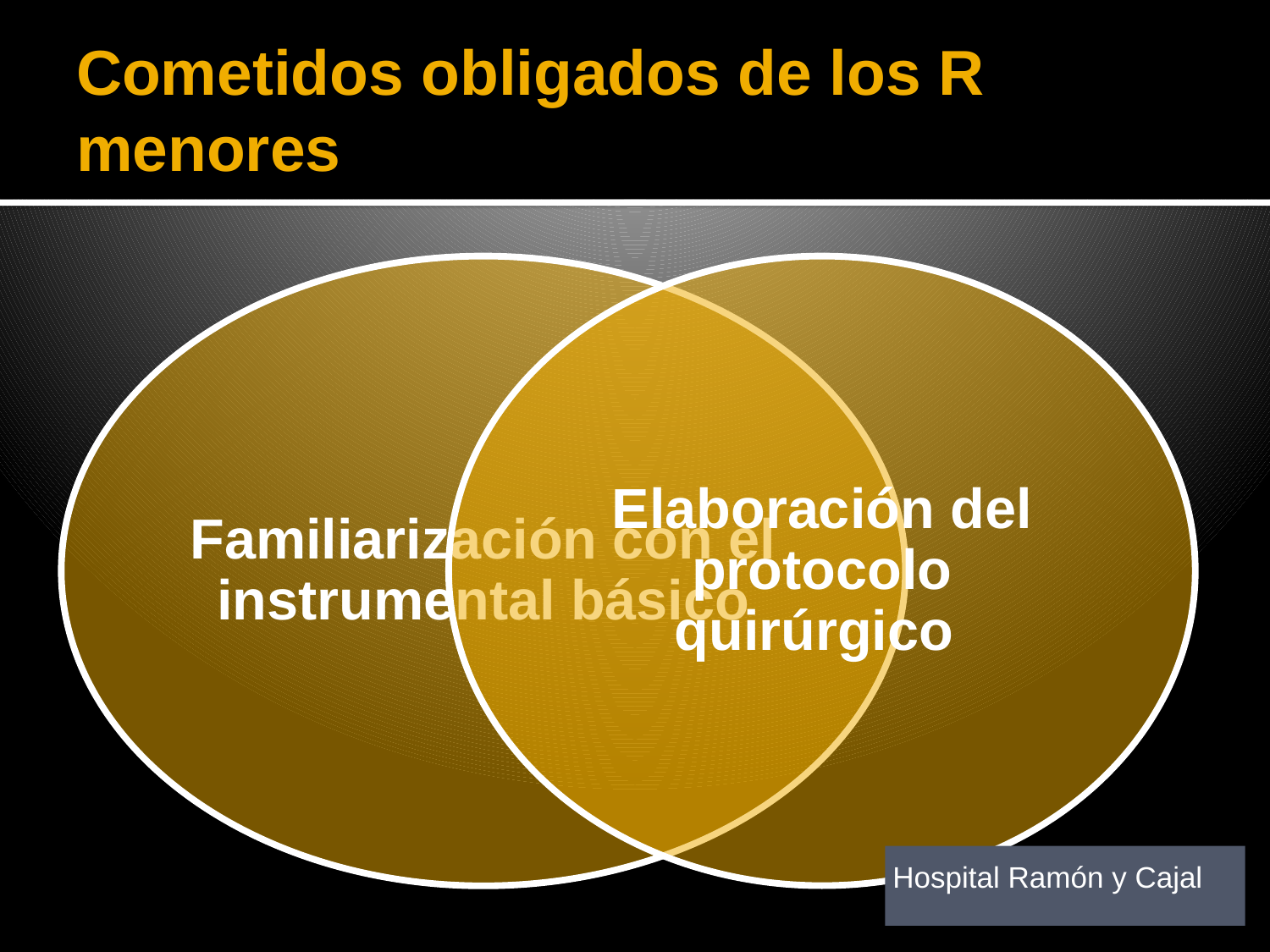

# Cometidos obligados de los R menores
Familiarización con el instrumental básico
Elaboración del protocolo quirúrgico
Hospital Ramón y Cajal